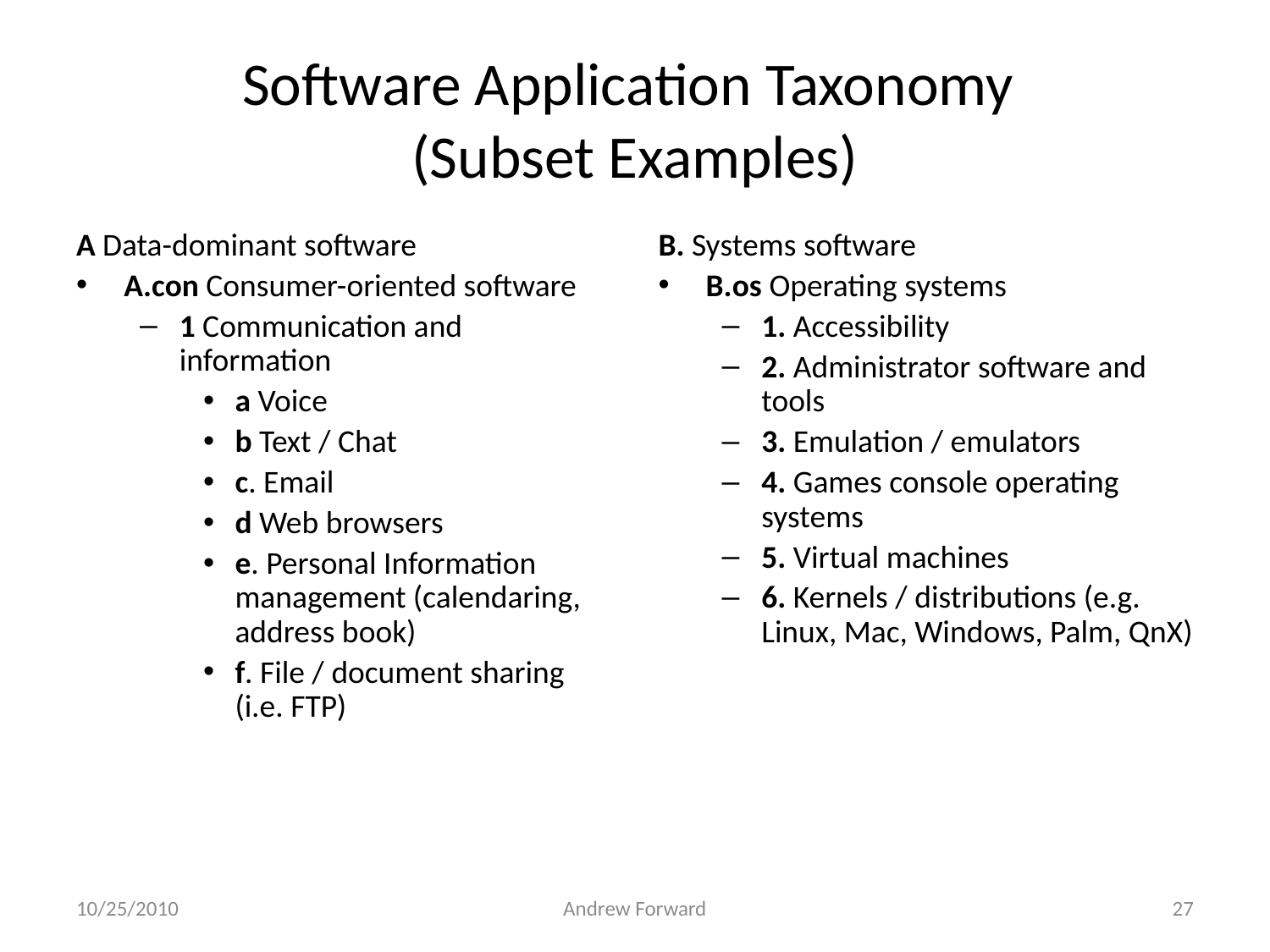

# Software Application Taxonomy (Subset Examples)
A Data-dominant software
A.con Consumer-oriented software
1 Communication and information
a Voice
b Text / Chat
c. Email
d Web browsers
e. Personal Information management (calendaring, address book)
f. File / document sharing (i.e. FTP)
B. Systems software
B.os Operating systems
1. Accessibility
2. Administrator software and tools
3. Emulation / emulators
4. Games console operating systems
5. Virtual machines
6. Kernels / distributions (e.g. Linux, Mac, Windows, Palm, QnX)
10/25/2010
Andrew Forward
27